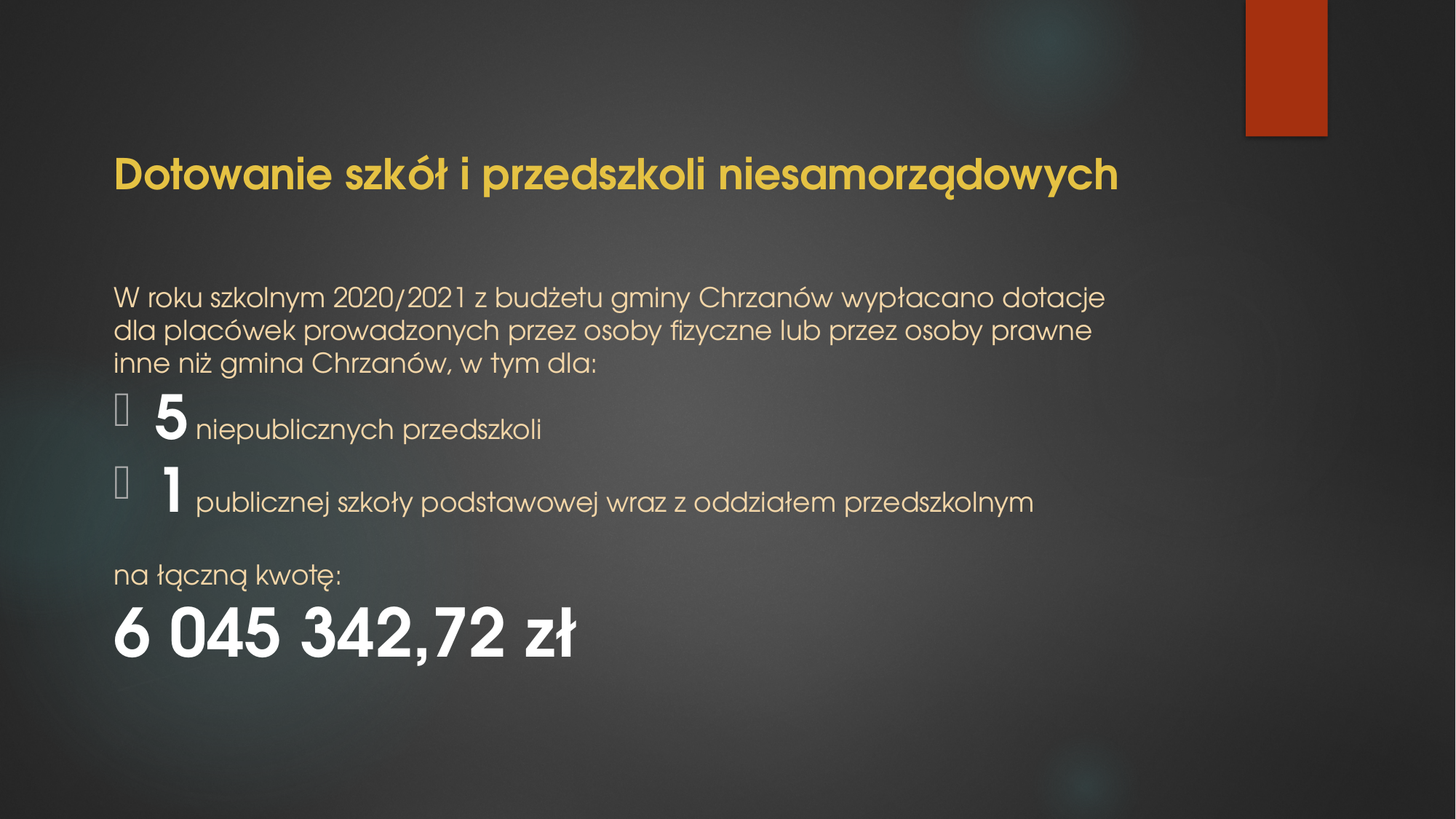

# Dotowanie szkół i przedszkoli niesamorządowych
W roku szkolnym 2020/2021 z budżetu gminy Chrzanów wypłacano dotacje
dla placówek prowadzonych przez osoby fizyczne lub przez osoby prawne
inne niż gmina Chrzanów, w tym dla:
5 niepublicznych przedszkoli
1 publicznej szkoły podstawowej wraz z oddziałem przedszkolnym
na łączną kwotę:
6 045 342,72 zł